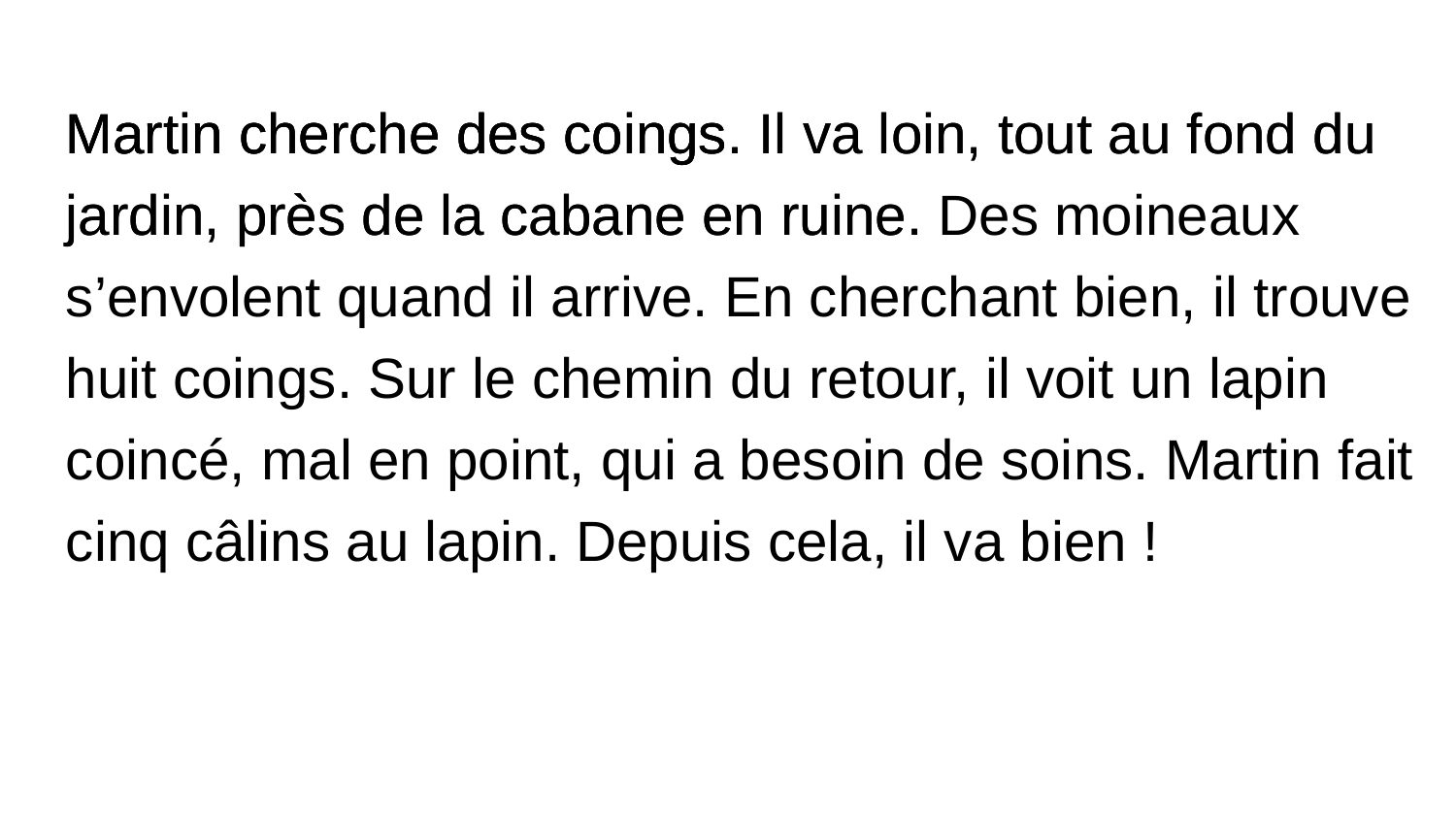

Martin cherche des coings. Il va loin, tout au fond du jardin, près de la cabane en ruine. Des moineaux s’envolent quand il arrive. En cherchant bien, il trouve huit coings. Sur le chemin du retour, il voit un lapin coincé, mal en point, qui a besoin de soins. Martin fait cinq câlins au lapin. Depuis cela, il va bien !

Martin cherche des coings. Il va loin, tout au fond du jardin, près de la cabane en ruine.

Martin cherche des coings.